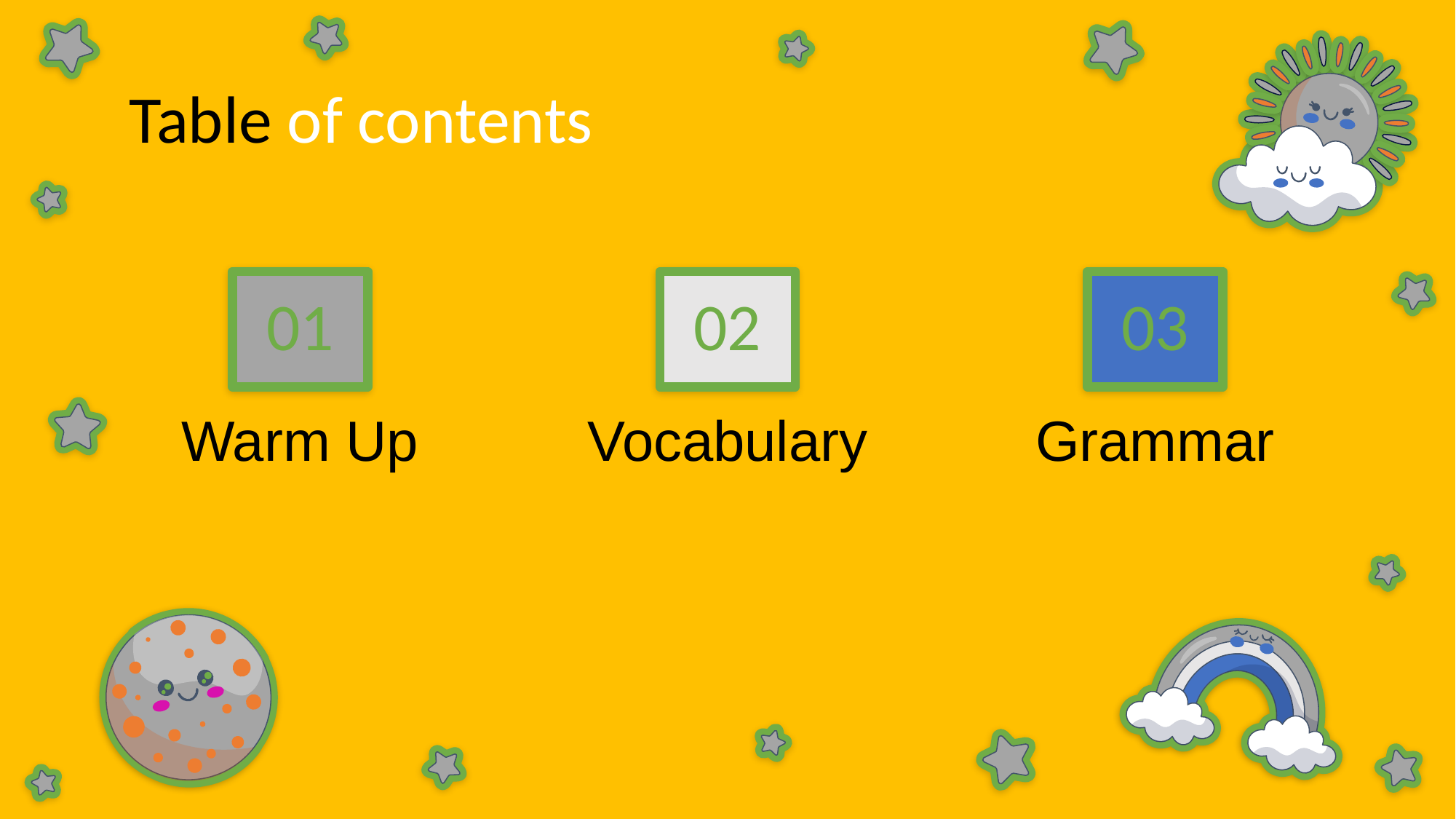

Table of contents
# 01
02
03
Warm Up

Vocabulary
Grammar